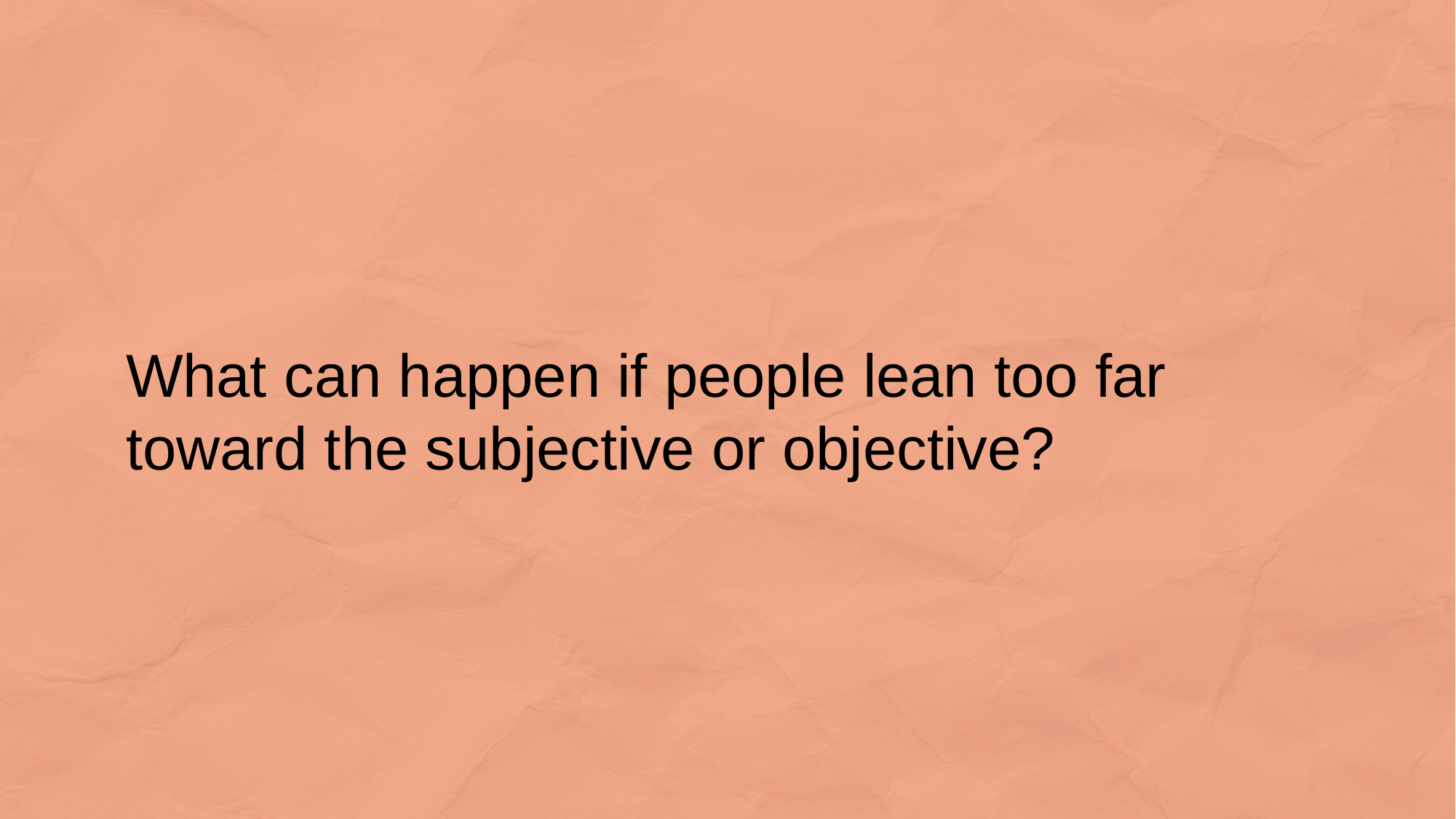

What can happen if people lean too far toward the subjective or objective?